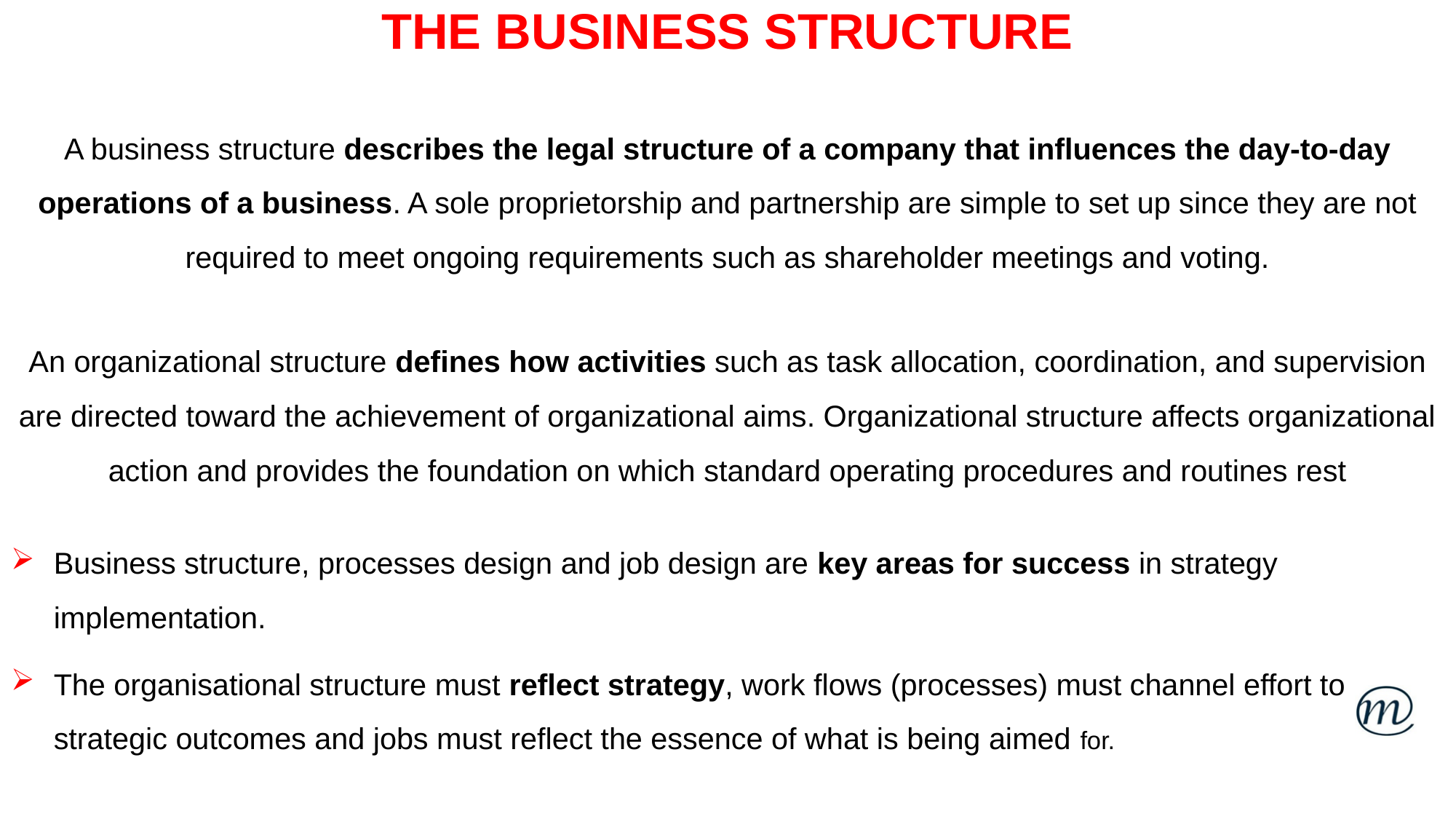

# THE BUSINESS STRUCTURE

A business structure describes the legal structure of a company that influences the day-to-day operations of a business. A sole proprietorship and partnership are simple to set up since they are not required to meet ongoing requirements such as shareholder meetings and voting.

An organizational structure defines how activities such as task allocation, coordination, and supervision are directed toward the achievement of organizational aims. Organizational structure affects organizational action and provides the foundation on which standard operating procedures and routines rest

Business structure, processes design and job design are key areas for success in strategy implementation.
The organisational structure must reflect strategy, work flows (processes) must channel effort to strategic outcomes and jobs must reflect the essence of what is being aimed for.